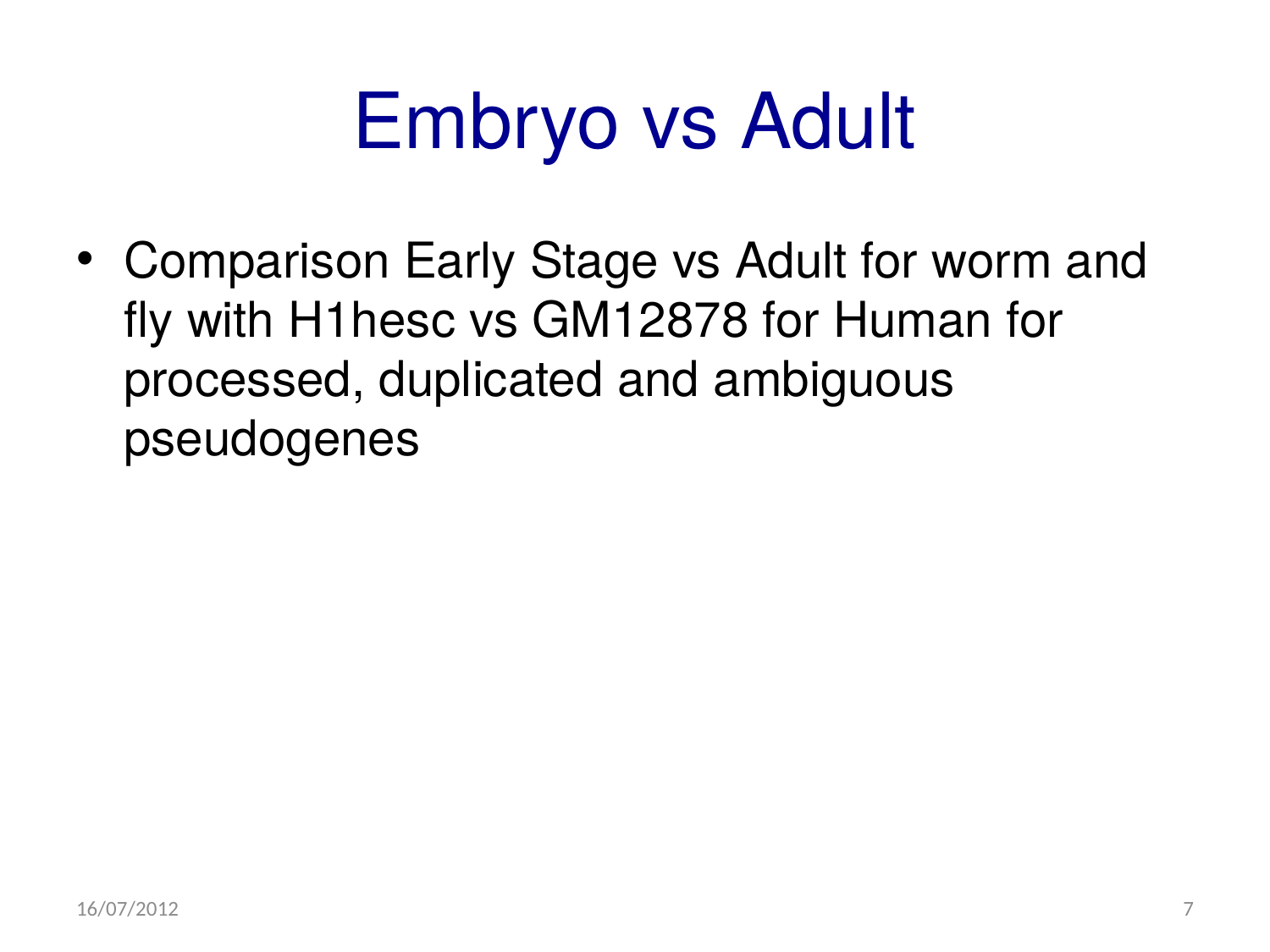

# Embryo vs Adult
Comparison Early Stage vs Adult for worm and fly with H1hesc vs GM12878 for Human for processed, duplicated and ambiguous pseudogenes

16/07/2012
7